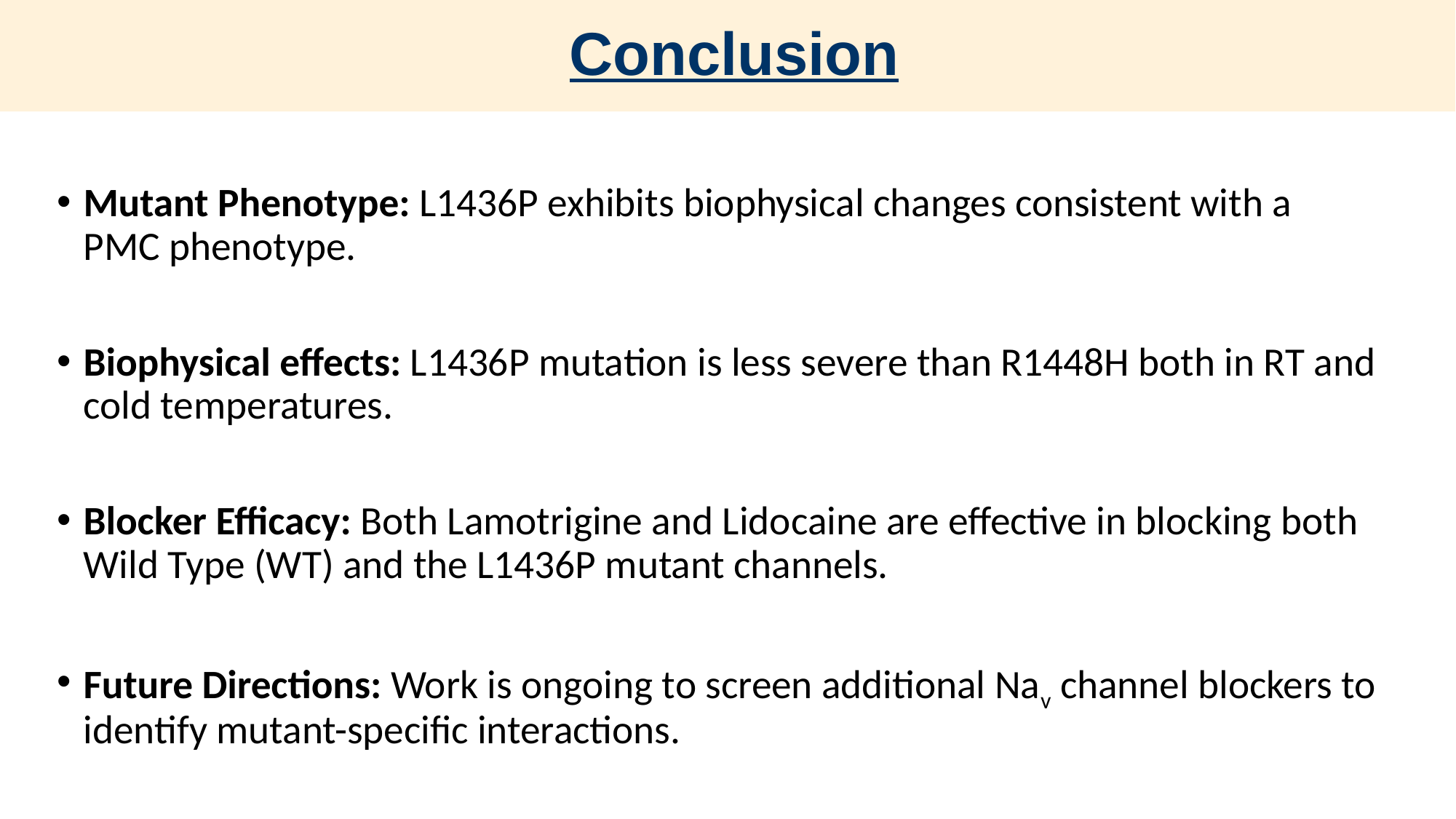

Conclusion
Mutant Phenotype: L1436P exhibits biophysical changes consistent with a PMC phenotype.

Biophysical effects: L1436P mutation is less severe than R1448H both in RT and cold temperatures.

Blocker Efficacy: Both Lamotrigine and Lidocaine are effective in blocking both Wild Type (WT) and the L1436P mutant channels.

Future Directions: Work is ongoing to screen additional Nav channel blockers to identify mutant-specific interactions.